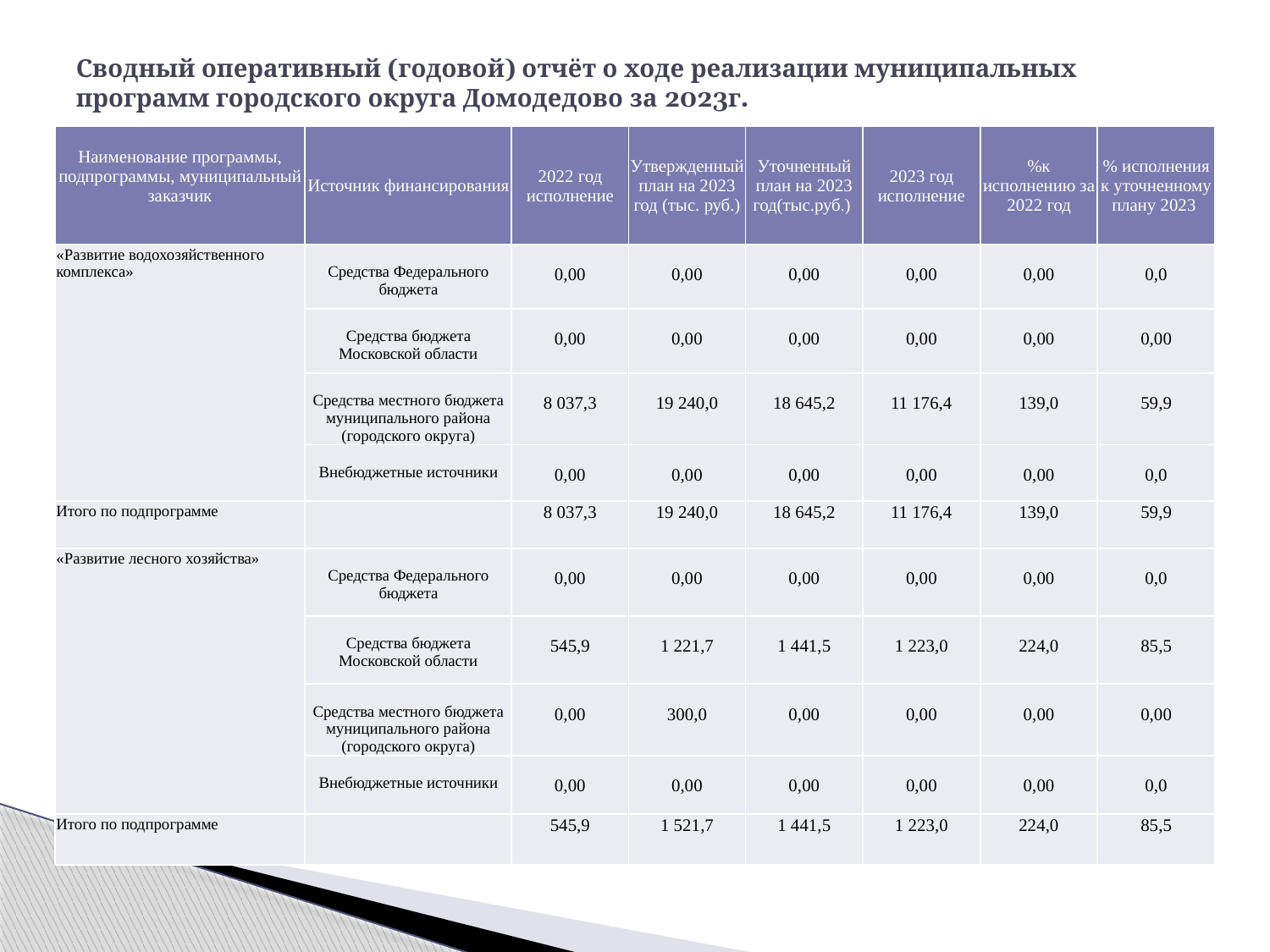

# Сводный оперативный (годовой) отчёт о ходе реализации муниципальных программ городского округа Домодедово за 2023г.
| Наименование программы, подпрограммы, муниципальный заказчик | Источник финансирования | 2022 год исполнение | Утвержденный план на 2023 год (тыс. руб.) | Уточненный план на 2023 год(тыс.руб.) | 2023 год исполнение | %к исполнению за 2022 год | % исполнения к уточненному плану 2023 |
| --- | --- | --- | --- | --- | --- | --- | --- |
| «Развитие водохозяйственного комплекса» | Средства Федерального бюджета | 0,00 | 0,00 | 0,00 | 0,00 | 0,00 | 0,0 |
|  | Средства бюджета Московской области | 0,00 | 0,00 | 0,00 | 0,00 | 0,00 | 0,00 |
|  | Средства местного бюджета муниципального района (городского округа) | 8 037,3 | 19 240,0 | 18 645,2 | 11 176,4 | 139,0 | 59,9 |
|  | Внебюджетные источники | 0,00 | 0,00 | 0,00 | 0,00 | 0,00 | 0,0 |
| Итого по подпрограмме |  | 8 037,3 | 19 240,0 | 18 645,2 | 11 176,4 | 139,0 | 59,9 |
| «Развитие лесного хозяйства» | Средства Федерального бюджета | 0,00 | 0,00 | 0,00 | 0,00 | 0,00 | 0,0 |
|  | Средства бюджета Московской области | 545,9 | 1 221,7 | 1 441,5 | 1 223,0 | 224,0 | 85,5 |
|  | Средства местного бюджета муниципального района (городского округа) | 0,00 | 300,0 | 0,00 | 0,00 | 0,00 | 0,00 |
|  | Внебюджетные источники | 0,00 | 0,00 | 0,00 | 0,00 | 0,00 | 0,0 |
| Итого по подпрограмме |  | 545,9 | 1 521,7 | 1 441,5 | 1 223,0 | 224,0 | 85,5 |